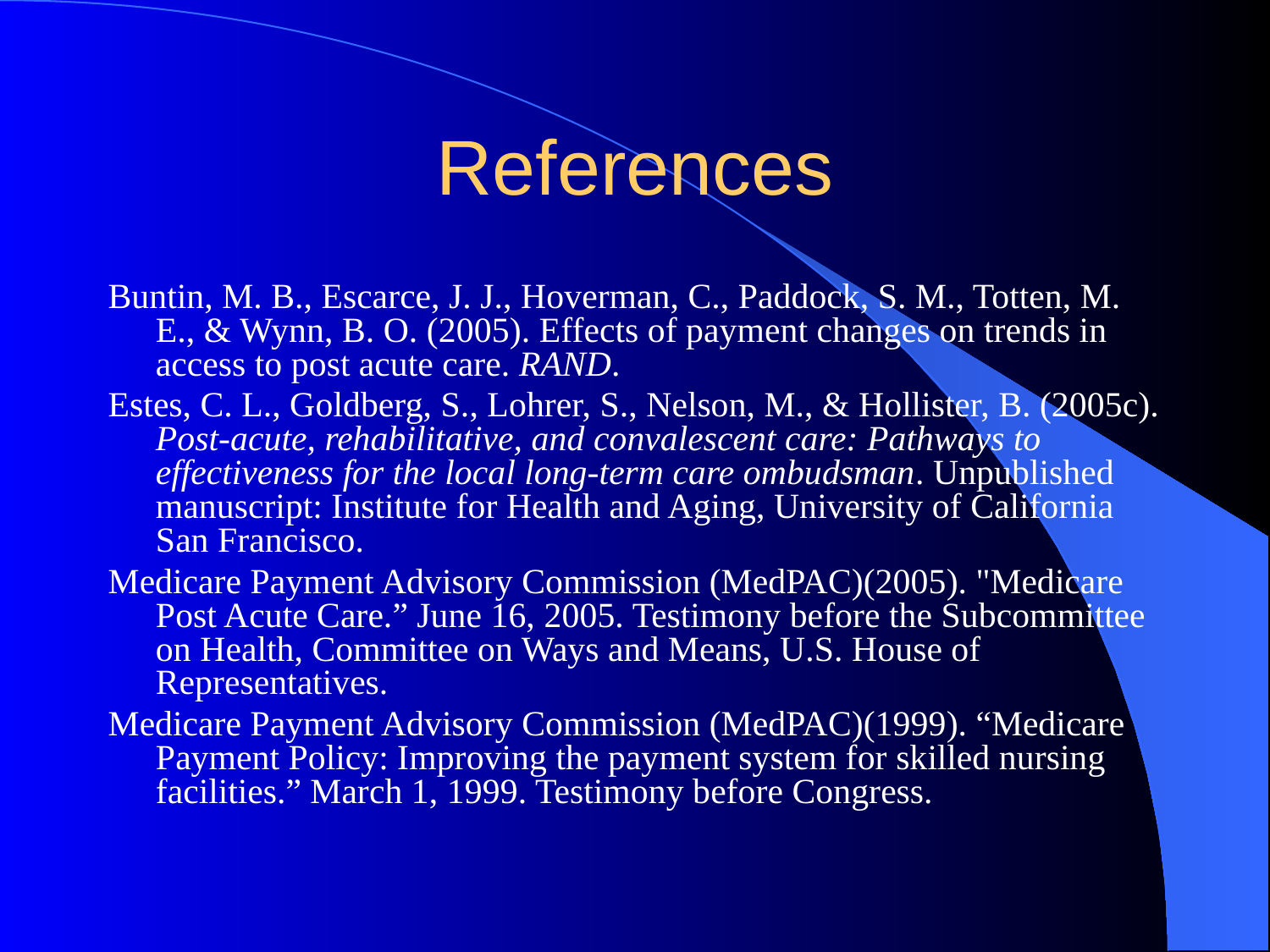

# References
Buntin, M. B., Escarce, J. J., Hoverman, C., Paddock, S. M., Totten, M. E., & Wynn, B. O. (2005). Effects of payment changes on trends in access to post acute care. RAND.
Estes, C. L., Goldberg, S., Lohrer, S., Nelson, M., & Hollister, B. (2005c). Post-acute, rehabilitative, and convalescent care: Pathways to effectiveness for the local long-term care ombudsman. Unpublished manuscript: Institute for Health and Aging, University of California San Francisco.
Medicare Payment Advisory Commission (MedPAC)(2005). "Medicare Post Acute Care.” June 16, 2005. Testimony before the Subcommittee on Health, Committee on Ways and Means, U.S. House of Representatives.
Medicare Payment Advisory Commission (MedPAC)(1999). “Medicare Payment Policy: Improving the payment system for skilled nursing facilities.” March 1, 1999. Testimony before Congress.